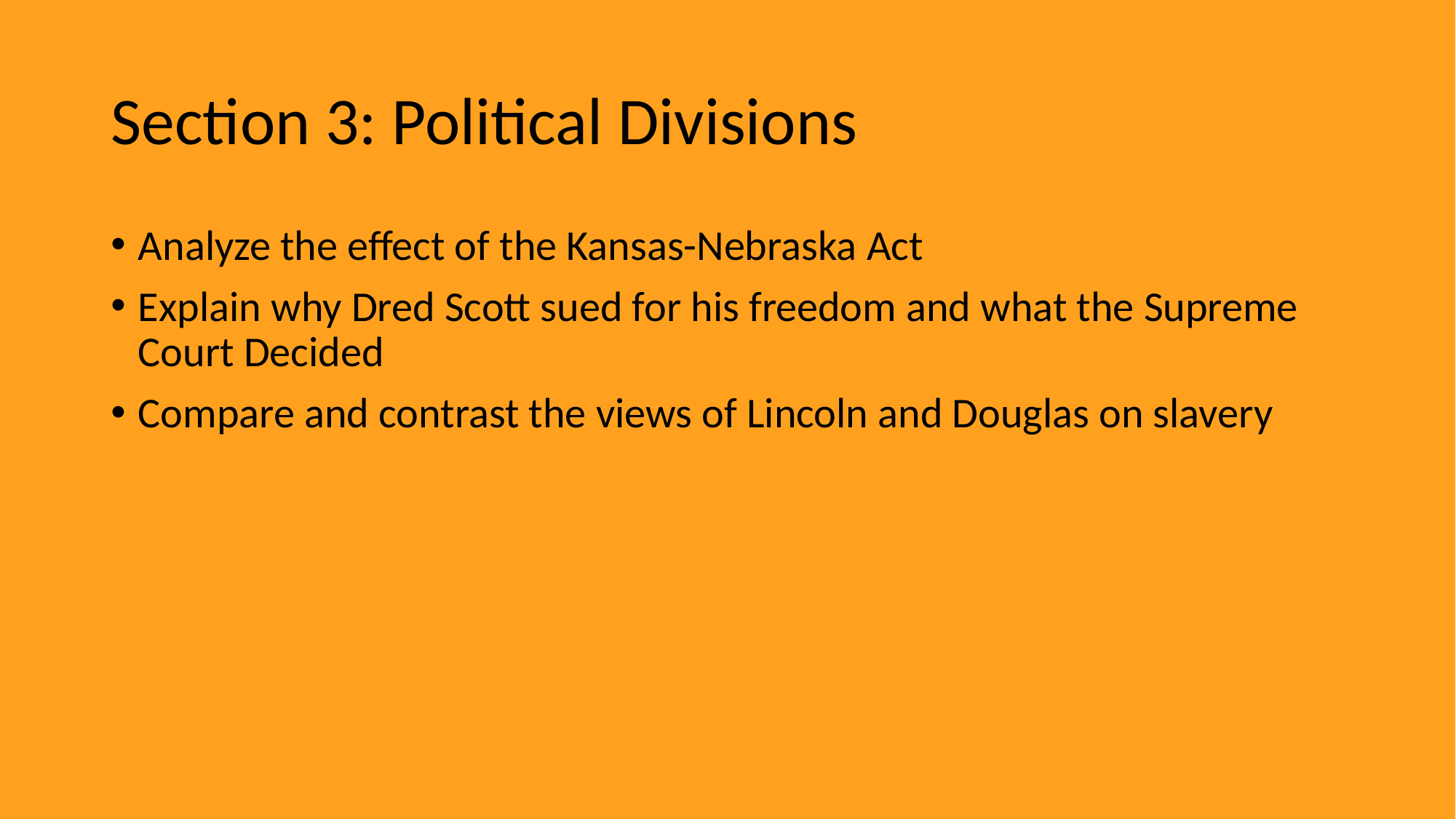

# Section 3: Political Divisions
Analyze the effect of the Kansas-Nebraska Act
Explain why Dred Scott sued for his freedom and what the Supreme Court Decided
Compare and contrast the views of Lincoln and Douglas on slavery